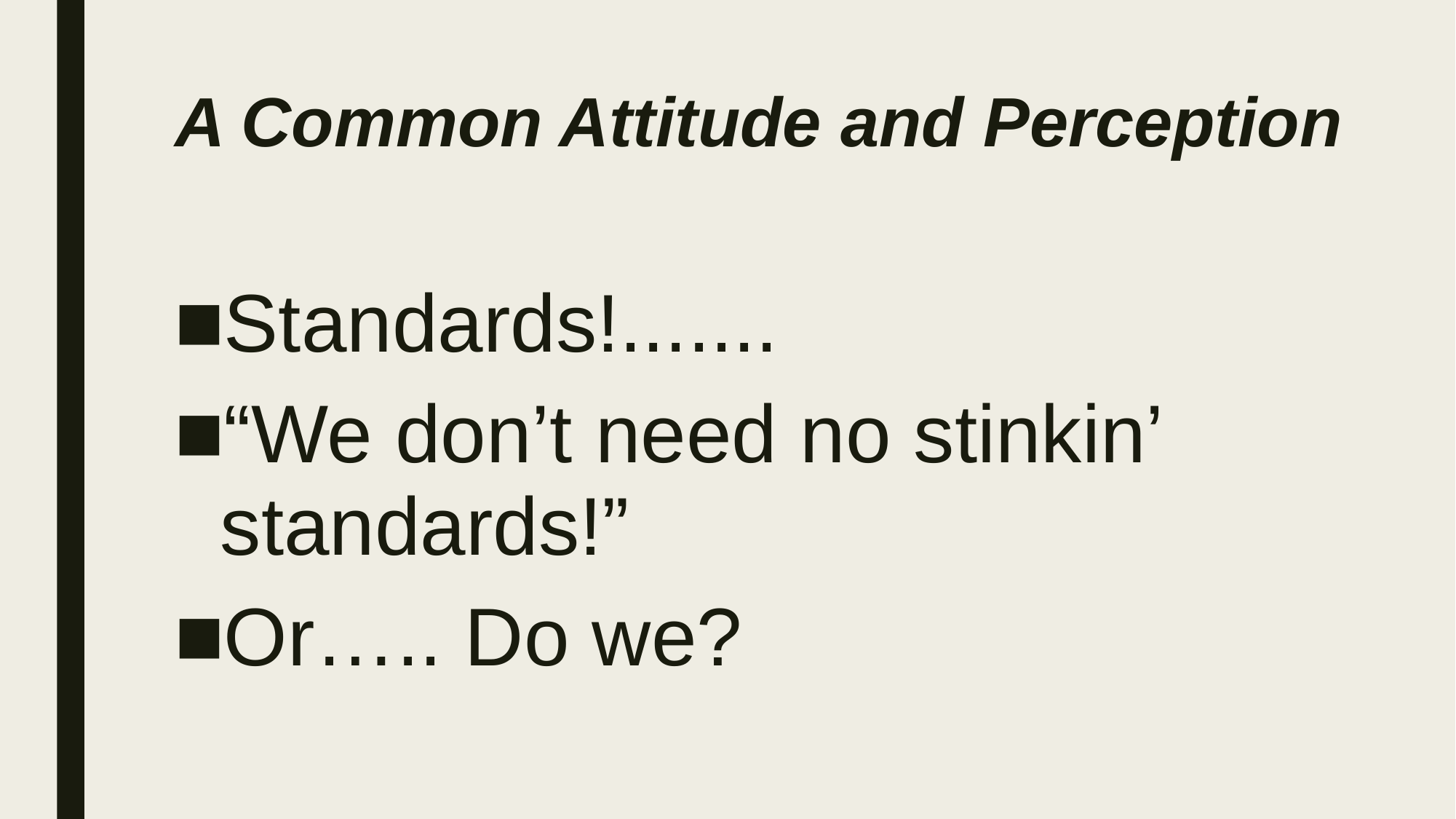

# A Common Attitude and Perception
Standards!.......
“We don’t need no stinkin’ standards!”
Or….. Do we?